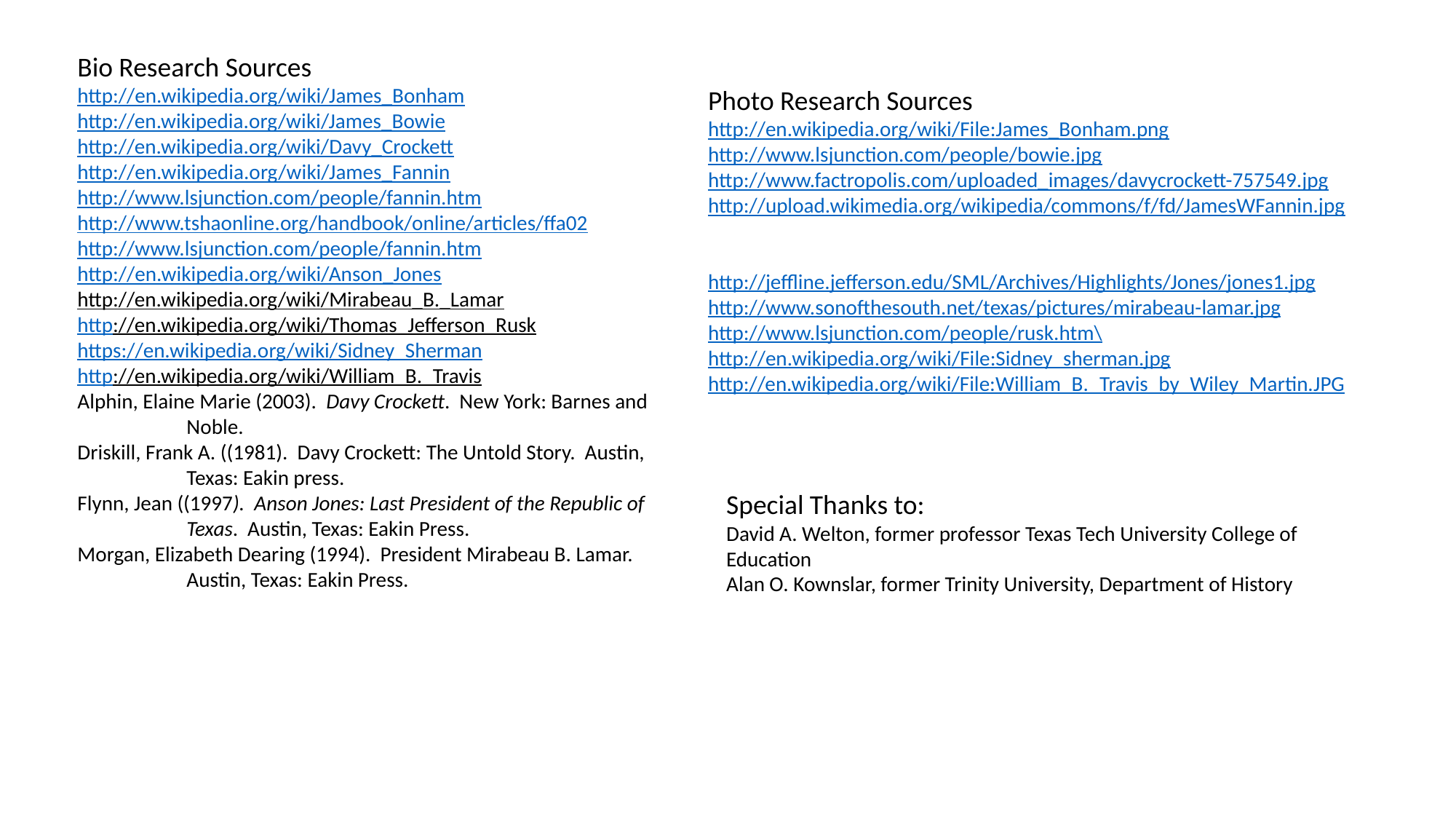

Bio Research Sources
http://en.wikipedia.org/wiki/James_Bonham
http://en.wikipedia.org/wiki/James_Bowie
http://en.wikipedia.org/wiki/Davy_Crockett
http://en.wikipedia.org/wiki/James_Fannin
http://www.lsjunction.com/people/fannin.htm
http://www.tshaonline.org/handbook/online/articles/ffa02
http://www.lsjunction.com/people/fannin.htm
http://en.wikipedia.org/wiki/Anson_Jones
http://en.wikipedia.org/wiki/Mirabeau_B._Lamar
http://en.wikipedia.org/wiki/Thomas_Jefferson_Rusk
https://en.wikipedia.org/wiki/Sidney_Sherman
http://en.wikipedia.org/wiki/William_B._Travis
Alphin, Elaine Marie (2003).  Davy Crockett.  New York: Barnes and 	Noble.
Driskill, Frank A. ((1981).  Davy Crockett: The Untold Story.  Austin, 	Texas: Eakin press.
Flynn, Jean ((1997).  Anson Jones: Last President of the Republic of 	Texas.  Austin, Texas: Eakin Press.
Morgan, Elizabeth Dearing (1994).  President Mirabeau B. Lamar.  	Austin, Texas: Eakin Press.

Photo Research Sources
http://en.wikipedia.org/wiki/File:James_Bonham.png
http://www.lsjunction.com/people/bowie.jpg
http://www.factropolis.com/uploaded_images/davycrockett-757549.jpg
http://upload.wikimedia.org/wikipedia/commons/f/fd/JamesWFannin.jpg

http://jeffline.jefferson.edu/SML/Archives/Highlights/Jones/jones1.jpg
http://www.sonofthesouth.net/texas/pictures/mirabeau-lamar.jpg
http://www.lsjunction.com/people/rusk.htm\
http://en.wikipedia.org/wiki/File:Sidney_sherman.jpg
http://en.wikipedia.org/wiki/File:William_B._Travis_by_Wiley_Martin.JPG

Special Thanks to:
David A. Welton, former professor Texas Tech University College of Education
Alan O. Kownslar, former Trinity University, Department of History